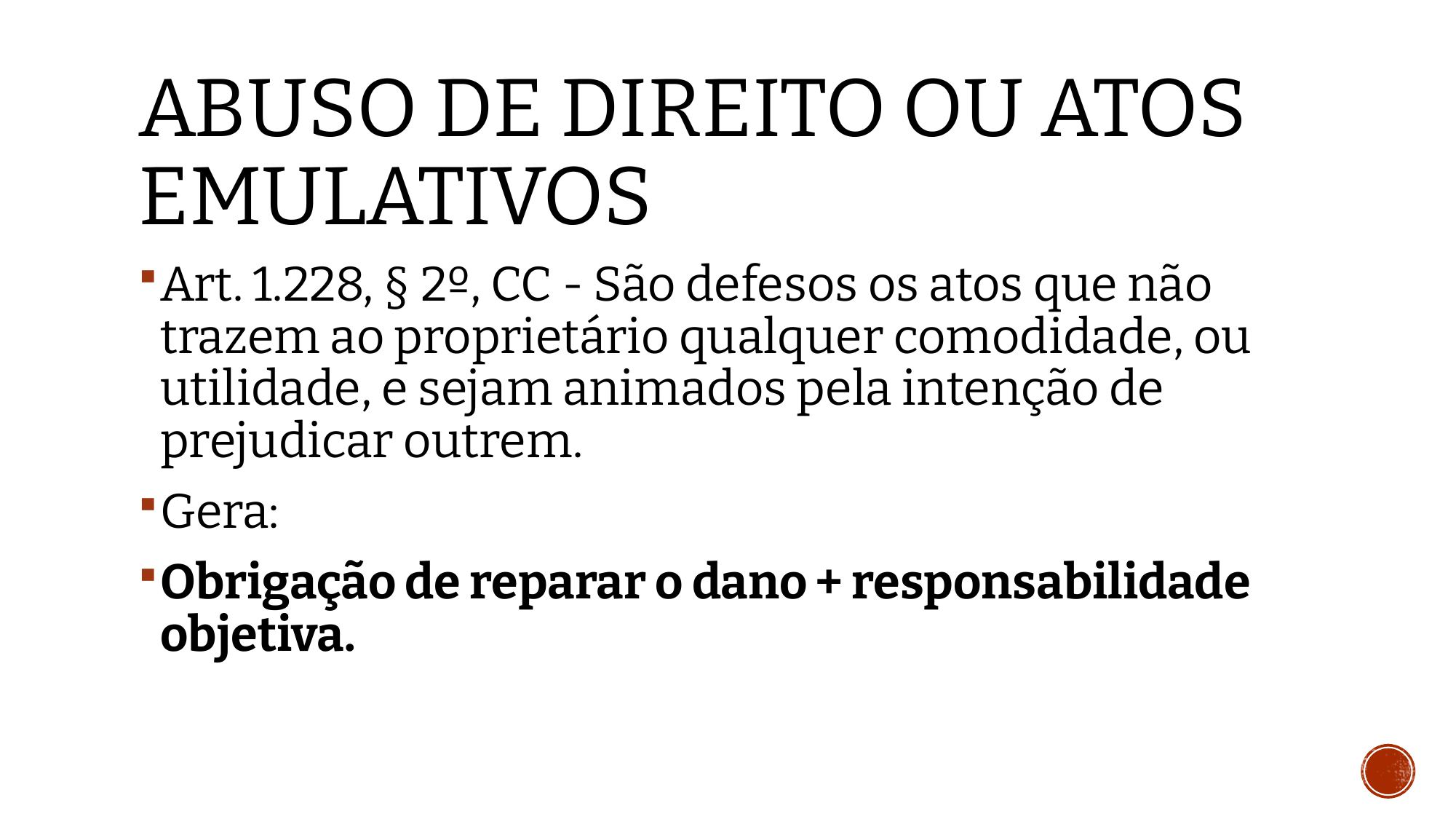

# Abuso de direito ou atos emulativos
Art. 1.228, § 2º, CC - São defesos os atos que não trazem ao proprietário qualquer comodidade, ou utilidade, e sejam animados pela intenção de prejudicar outrem.
Gera:
Obrigação de reparar o dano + responsabilidade objetiva.